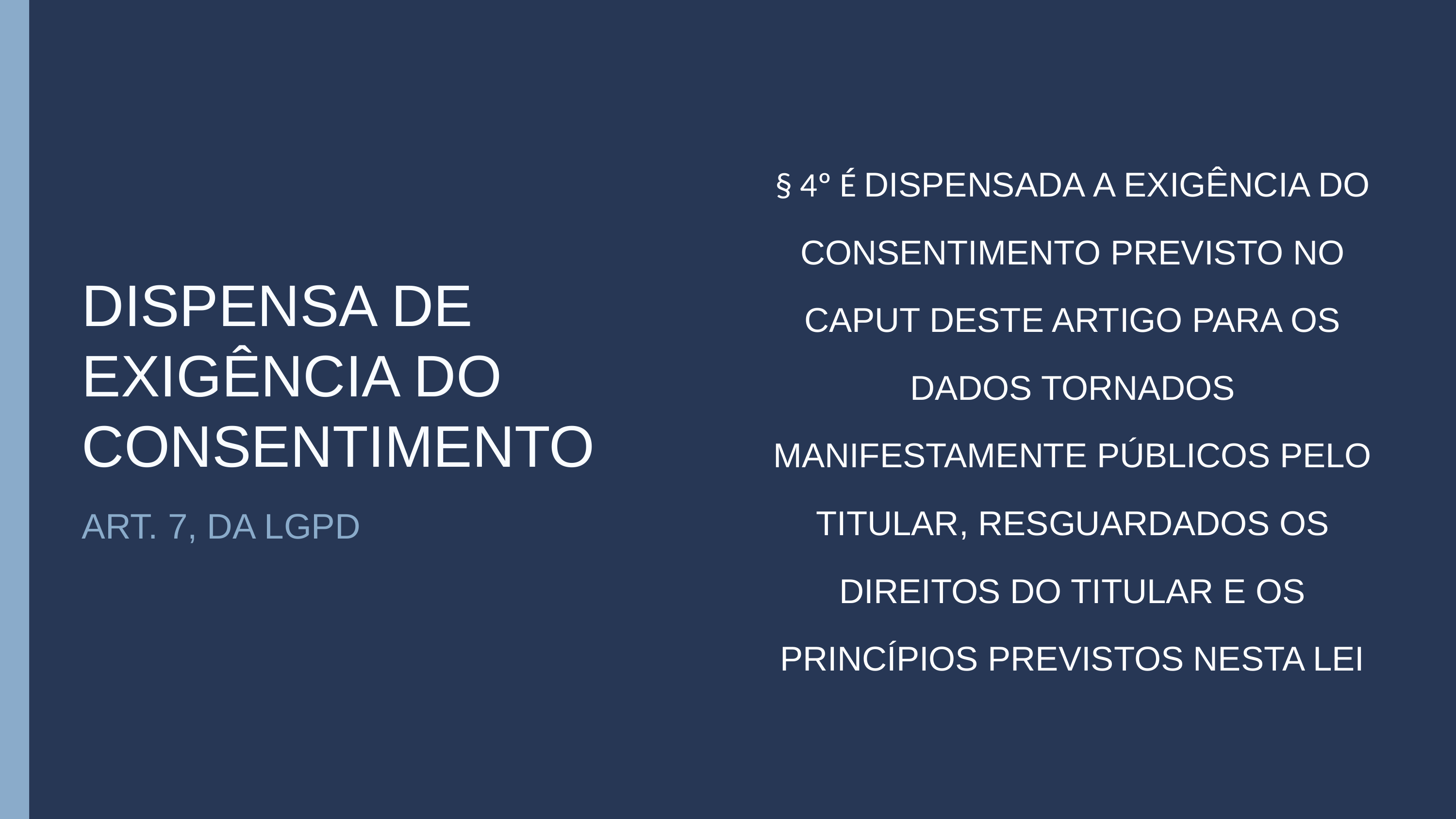

§ 4º É DISPENSADA A EXIGÊNCIA DO CONSENTIMENTO PREVISTO NO CAPUT DESTE ARTIGO PARA OS DADOS TORNADOS MANIFESTAMENTE PÚBLICOS PELO TITULAR, RESGUARDADOS OS DIREITOS DO TITULAR E OS PRINCÍPIOS PREVISTOS NESTA LEI

DISPENSA DE EXIGÊNCIA DO CONSENTIMENTO
ART. 7, DA LGPD